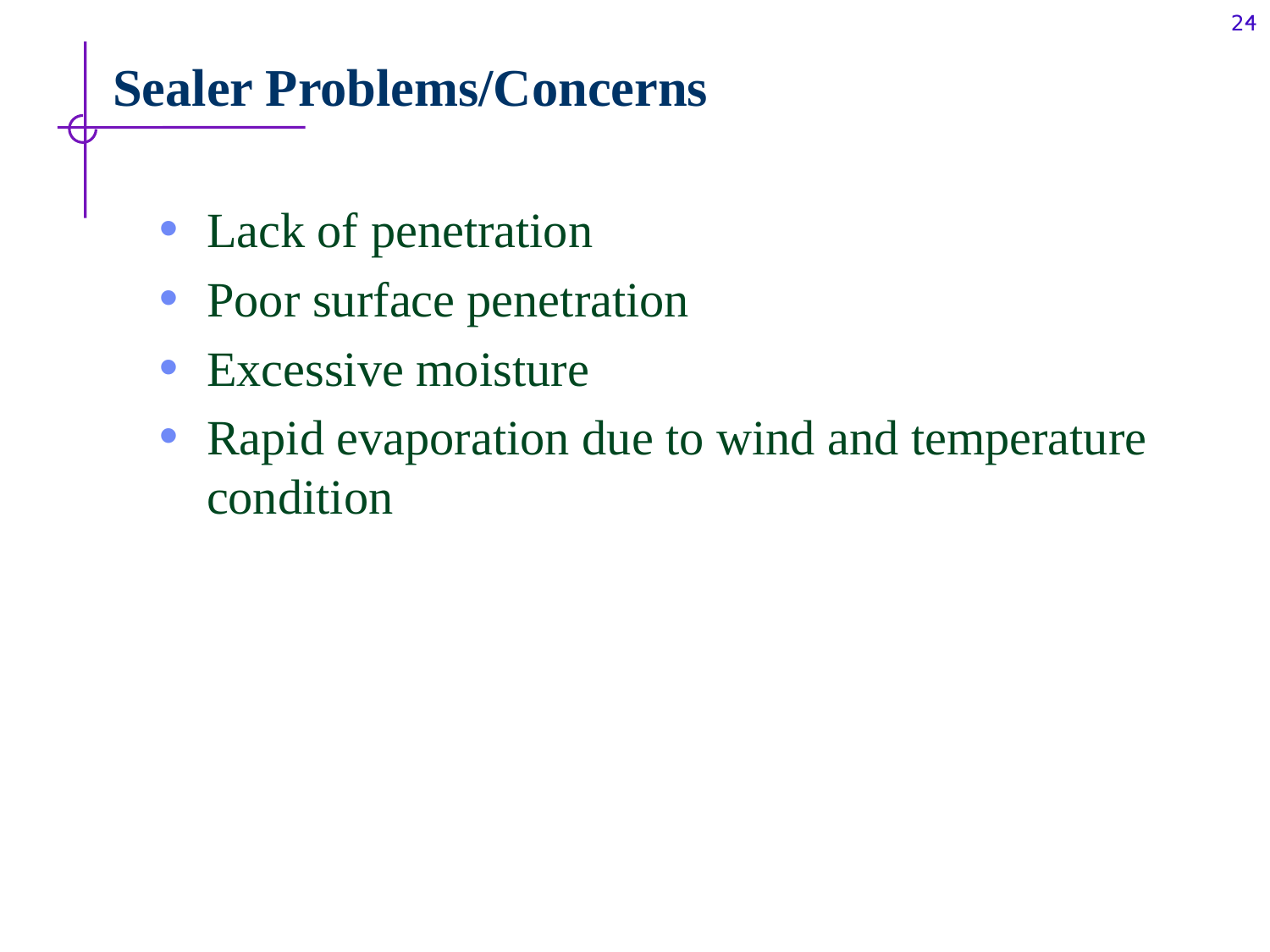

24
# Sealer Problems/Concerns
Lack of penetration
Poor surface penetration
Excessive moisture
Rapid evaporation due to wind and temperature condition